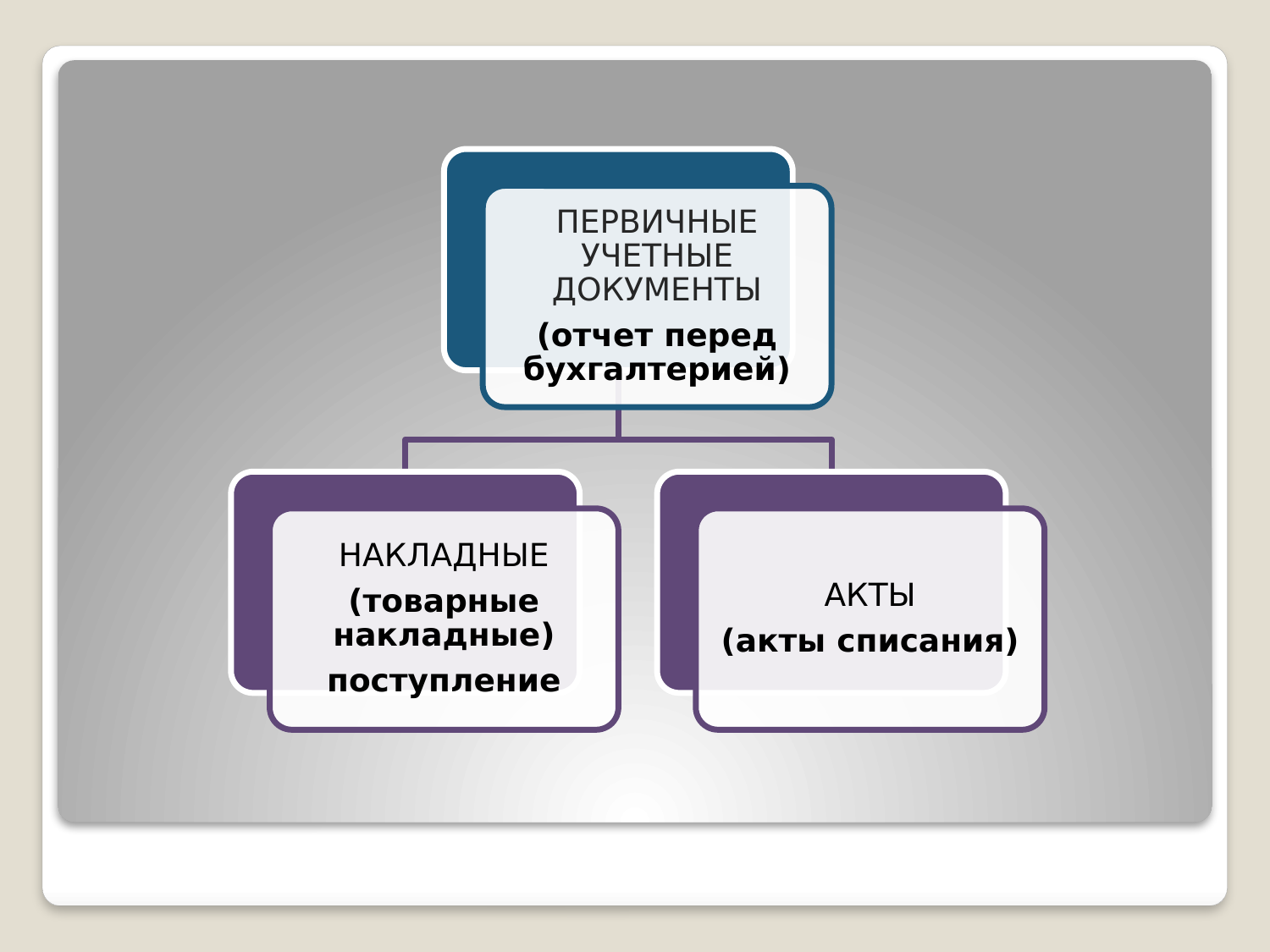

ПЕРВИЧНЫЕ УЧЕТНЫЕ ДОКУМЕНТЫ
(отчет перед бухгалтерией)
НАКЛАДНЫЕ
(товарные накладные)
поступление
АКТЫ
(акты списания)